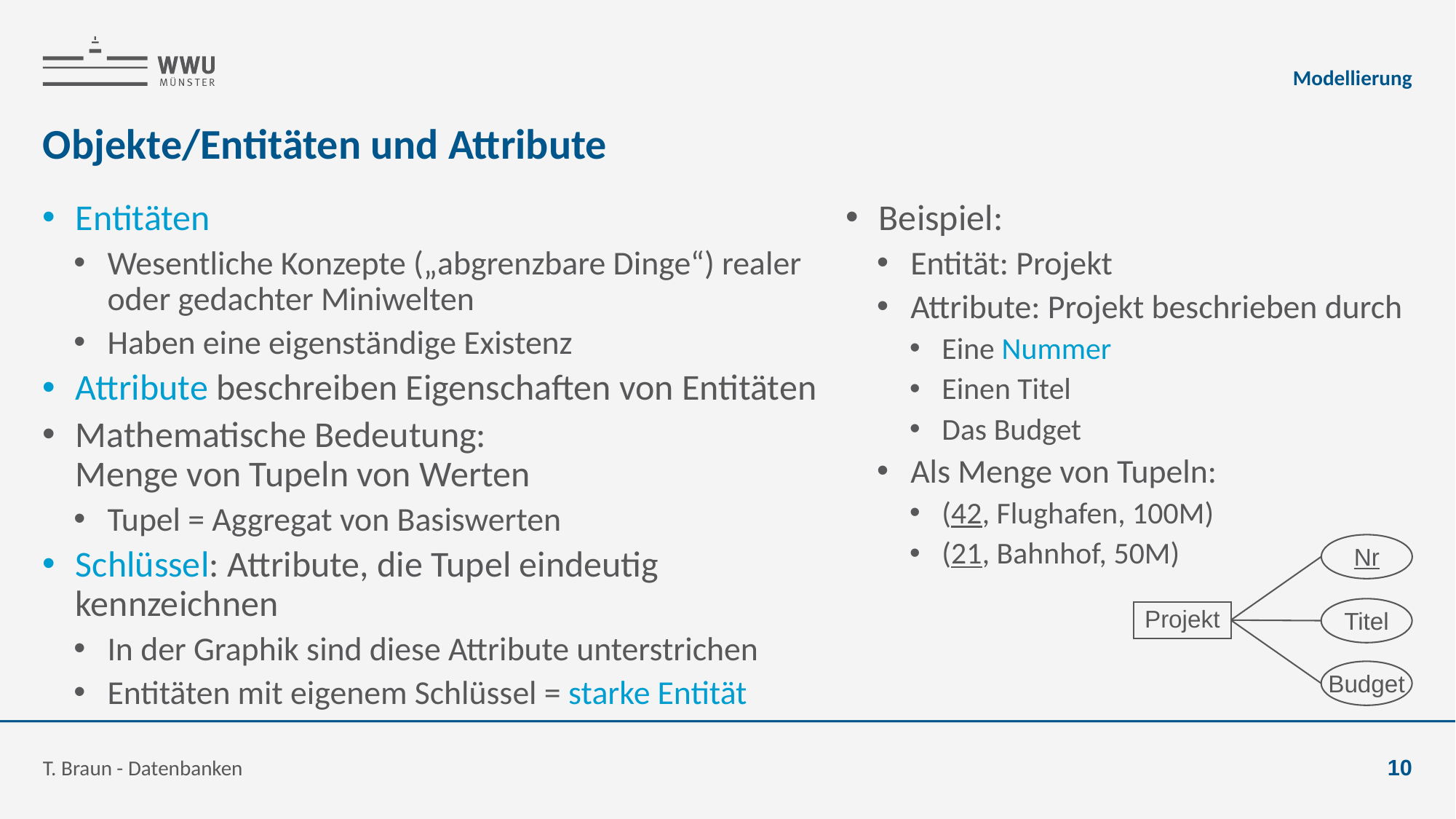

Modellierung
# Objekte/Entitäten und Attribute
Entitäten
Wesentliche Konzepte („abgrenzbare Dinge“) realer oder gedachter Miniwelten
Haben eine eigenständige Existenz
Attribute beschreiben Eigenschaften von Entitäten
Mathematische Bedeutung:
Menge von Tupeln von Werten
Tupel = Aggregat von Basiswerten
Schlüssel: Attribute, die Tupel eindeutig kennzeichnen
In der Graphik sind diese Attribute unterstrichen
Entitäten mit eigenem Schlüssel = starke Entität

Beispiel:
Entität: Projekt
Attribute: Projekt beschrieben durch
Eine Nummer
Einen Titel
Das Budget
Als Menge von Tupeln:
(42, Flughafen, 100M)
(21, Bahnhof, 50M)

Nr
Titel
Projekt
Budget
T. Braun - Datenbanken
10